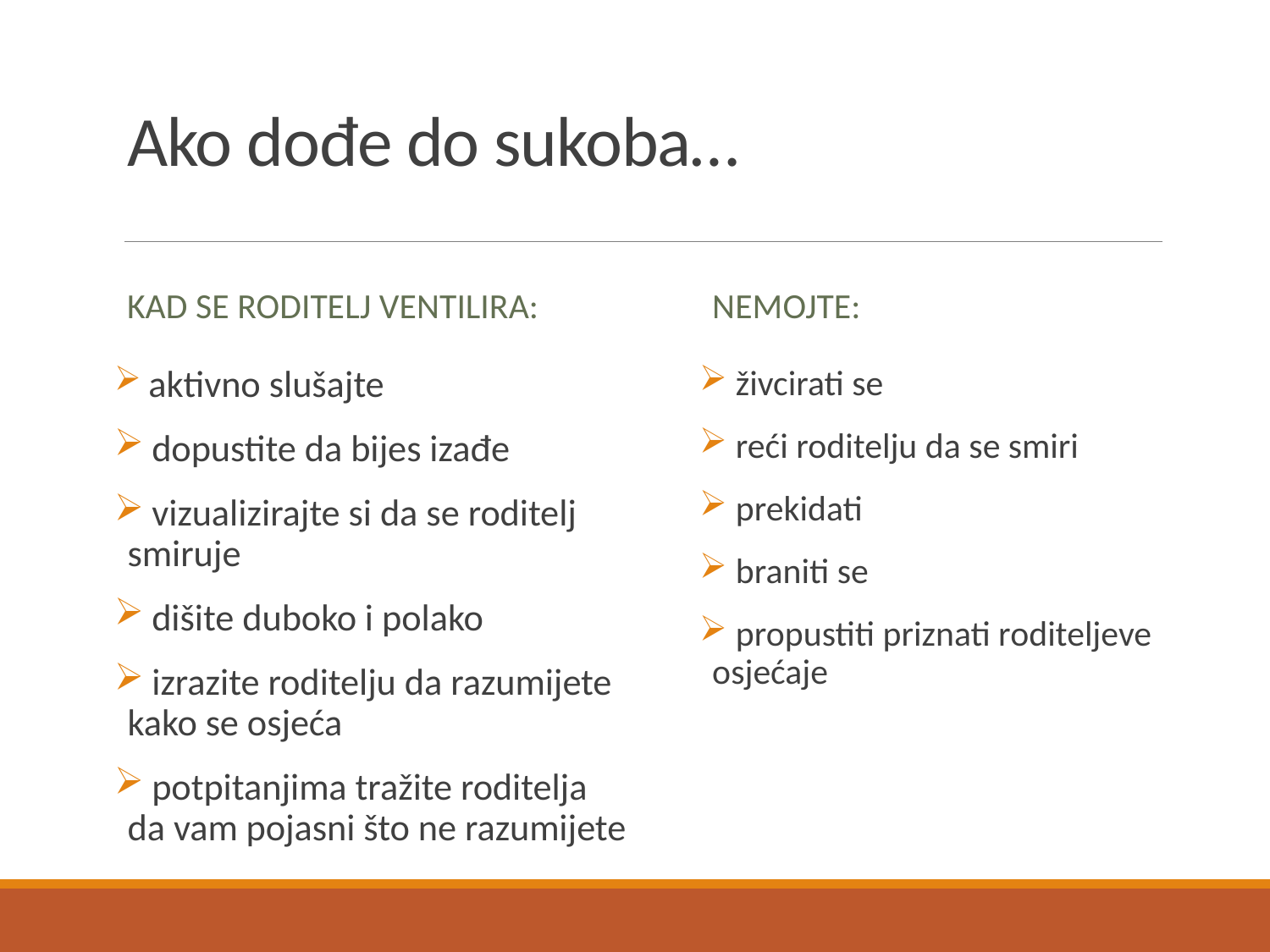

# Ako dođe do sukoba…
Kad se roditelj ventilira:
nemojte:
 aktivno slušajte
 dopustite da bijes izađe
 vizualizirajte si da se roditelj smiruje
 dišite duboko i polako
 izrazite roditelju da razumijete kako se osjeća
 potpitanjima tražite roditelja da vam pojasni što ne razumijete

 živcirati se
 reći roditelju da se smiri
 prekidati
 braniti se
 propustiti priznati roditeljeve osjećaje